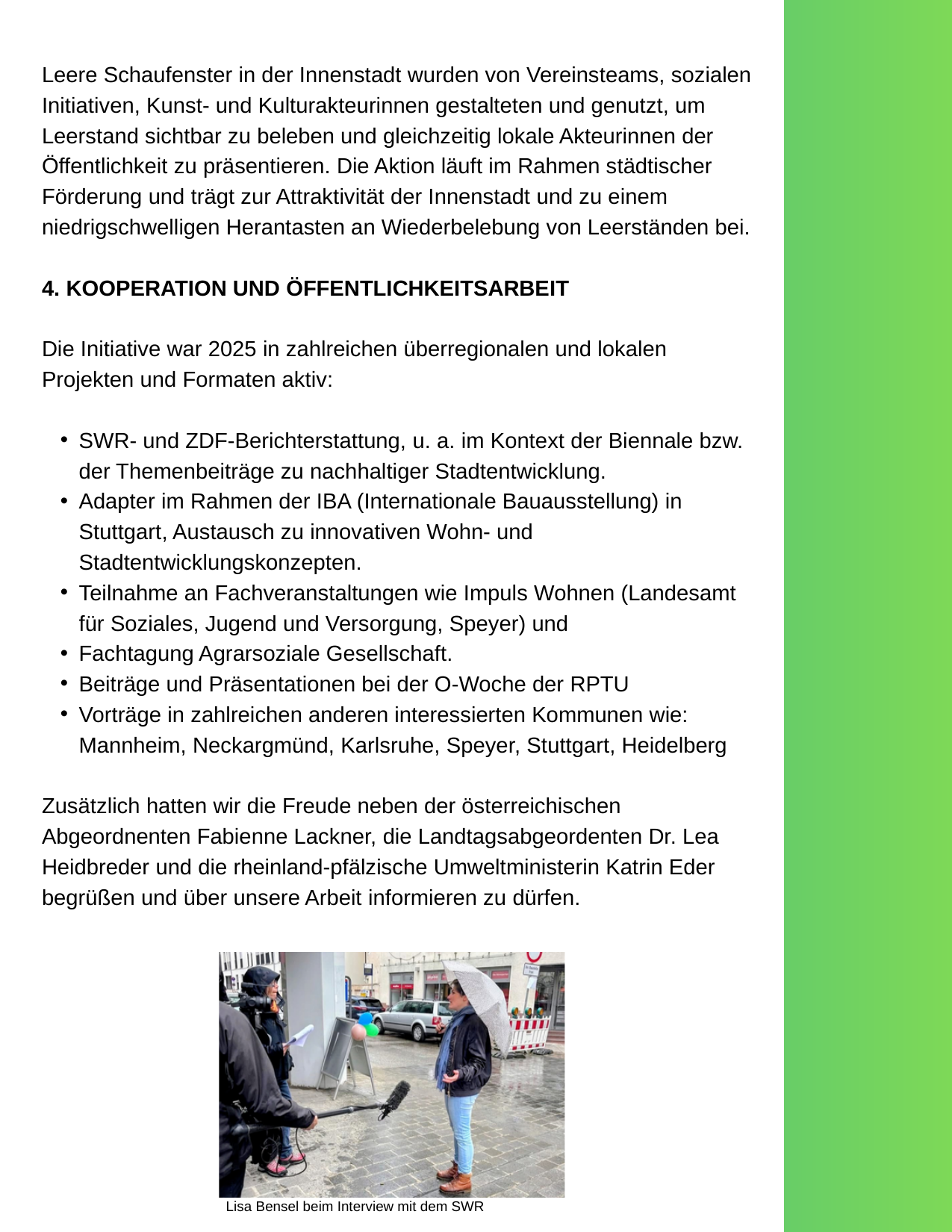

Leere Schaufenster in der Innenstadt wurden von Vereinsteams, sozialen Initiativen, Kunst- und Kulturakteurinnen gestalteten und genutzt, um Leerstand sichtbar zu beleben und gleichzeitig lokale Akteurinnen der Öffentlichkeit zu präsentieren. Die Aktion läuft im Rahmen städtischer Förderung und trägt zur Attraktivität der Innenstadt und zu einem niedrigschwelligen Herantasten an Wiederbelebung von Leerständen bei.

4. KOOPERATION UND ÖFFENTLICHKEITSARBEIT

Die Initiative war 2025 in zahlreichen überregionalen und lokalen Projekten und Formaten aktiv:

SWR- und ZDF-Berichterstattung, u. a. im Kontext der Biennale bzw. der Themenbeiträge zu nachhaltiger Stadtentwicklung.
Adapter im Rahmen der IBA (Internationale Bauausstellung) in Stuttgart, Austausch zu innovativen Wohn- und Stadtentwicklungskonzepten.
Teilnahme an Fachveranstaltungen wie Impuls Wohnen (Landesamt für Soziales, Jugend und Versorgung, Speyer) und
Fachtagung Agrarsoziale Gesellschaft.
Beiträge und Präsentationen bei der O-Woche der RPTU
Vorträge in zahlreichen anderen interessierten Kommunen wie: Mannheim, Neckargmünd, Karlsruhe, Speyer, Stuttgart, Heidelberg

Zusätzlich hatten wir die Freude neben der österreichischen Abgeordnenten Fabienne Lackner, die Landtagsabgeordenten Dr. Lea Heidbreder und die rheinland-pfälzische Umweltministerin Katrin Eder begrüßen und über unsere Arbeit informieren zu dürfen.

Lisa Bensel beim Interview mit dem SWR